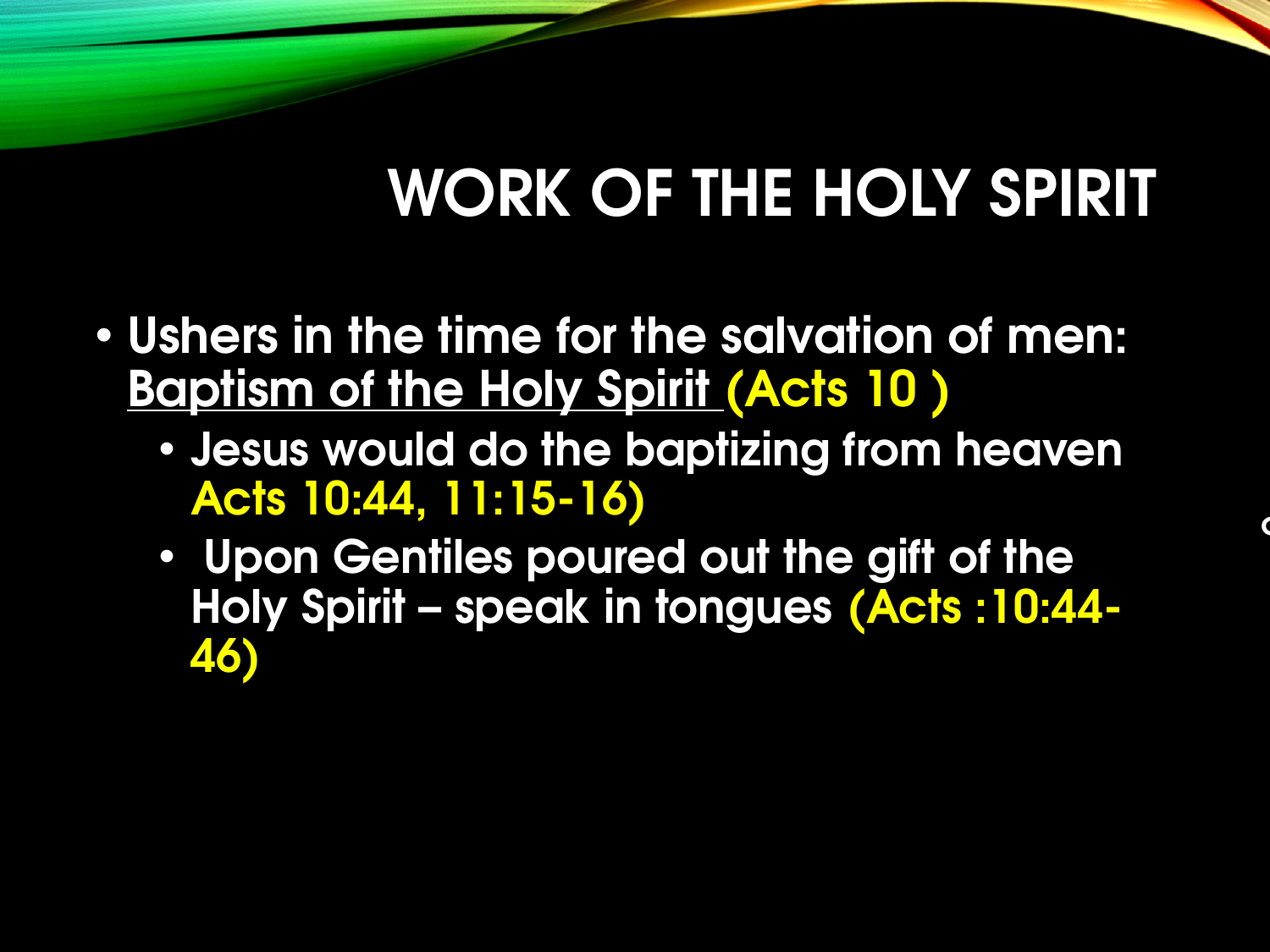

# WORK OF THE HOLY SPIRIT
Ushers in the time for the salvation of men: Baptism of the Holy Spirit (Acts 10 )
Jesus would do the baptizing from heaven Acts 10:44, 11:15-16)
 Upon Gentiles poured out the gift of the Holy Spirit – speak in tongues (Acts :10:44-46)

o